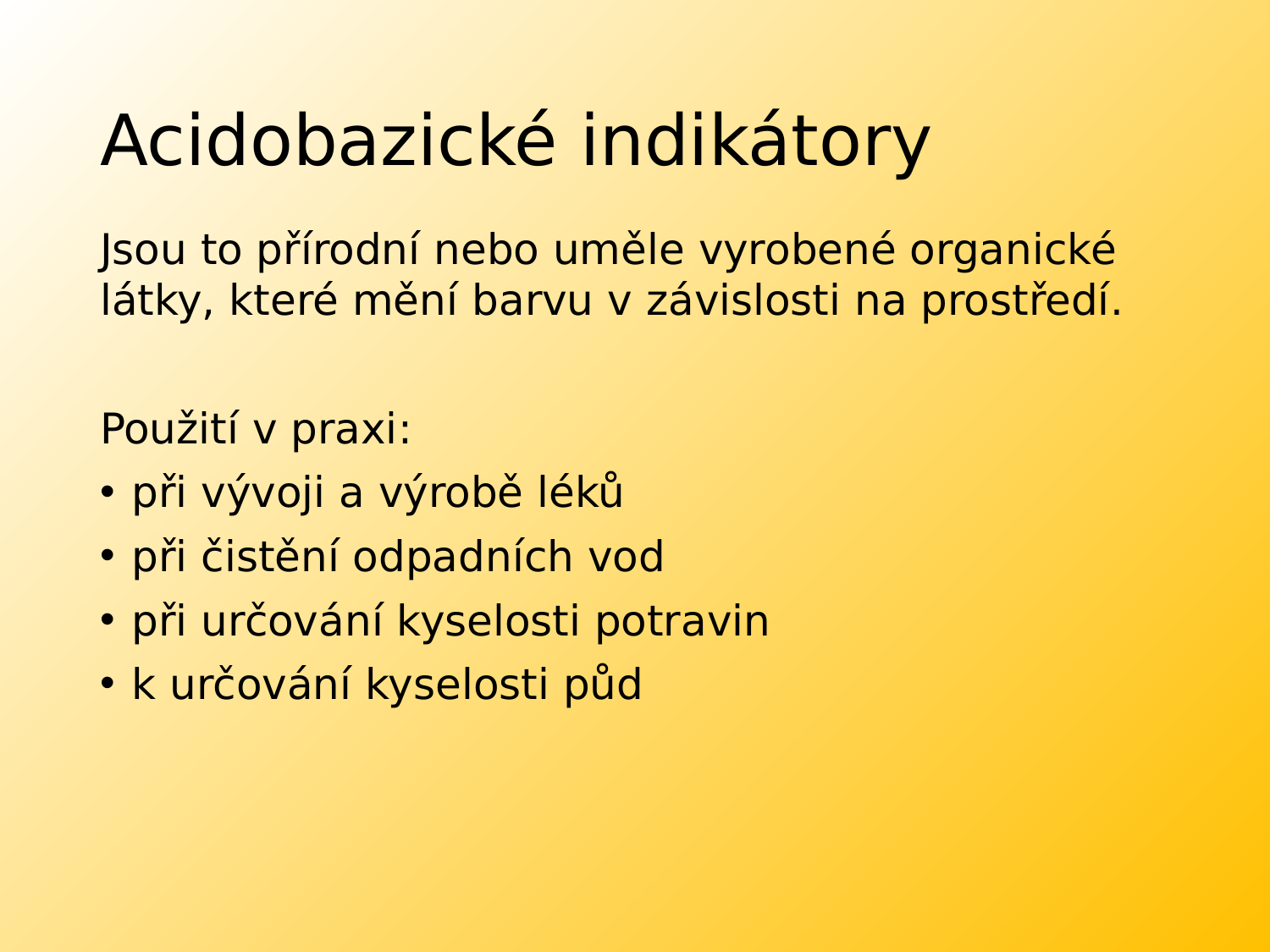

# Acidobazické indikátory
Jsou to přírodní nebo uměle vyrobené organické látky, které mění barvu v závislosti na prostředí.

Použití v praxi:
při vývoji a výrobě léků
při čistění odpadních vod
při určování kyselosti potravin
k určování kyselosti půd